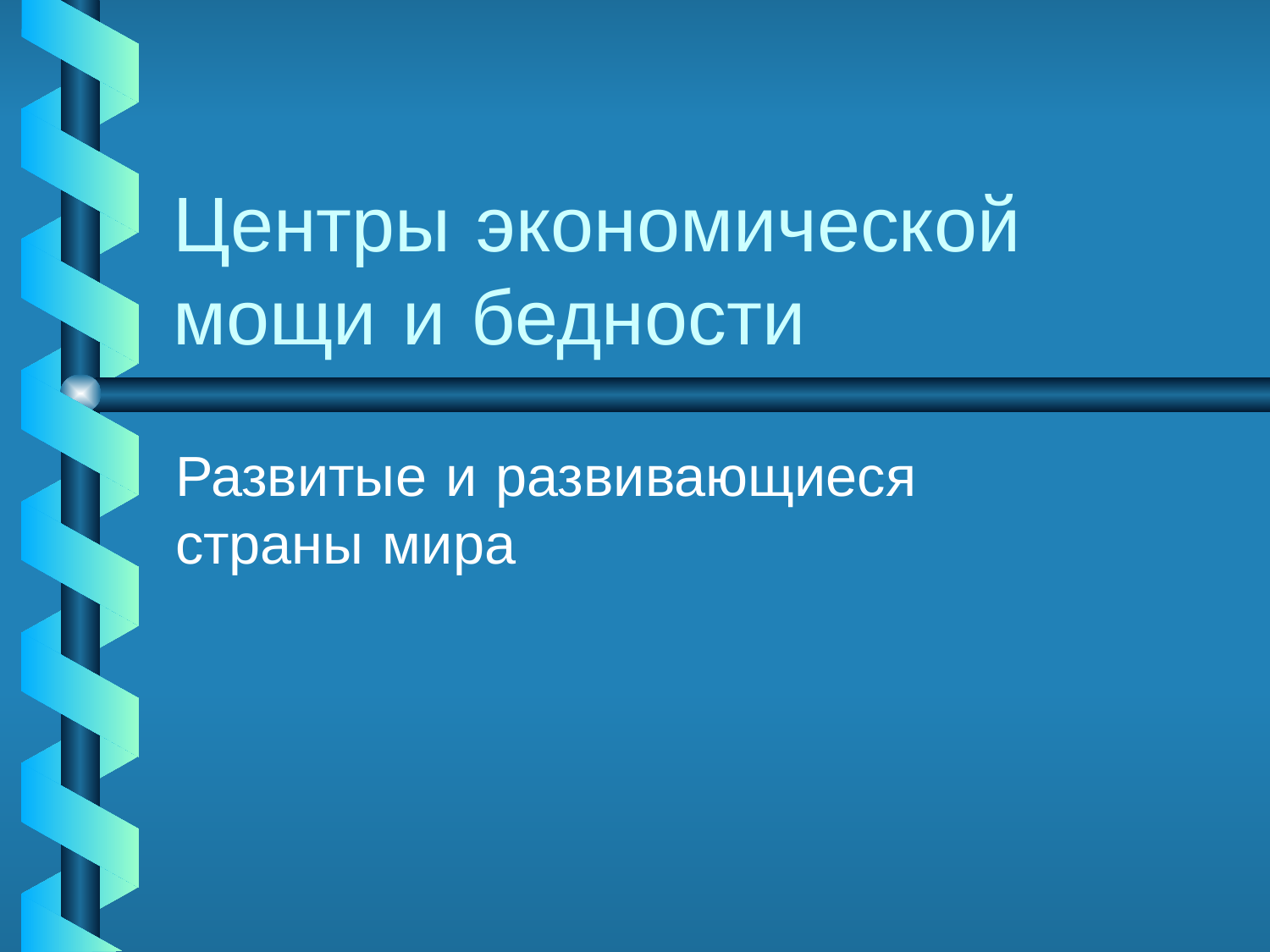

# Центры экономической мощи и бедности
Развитые и развивающиеся страны мира